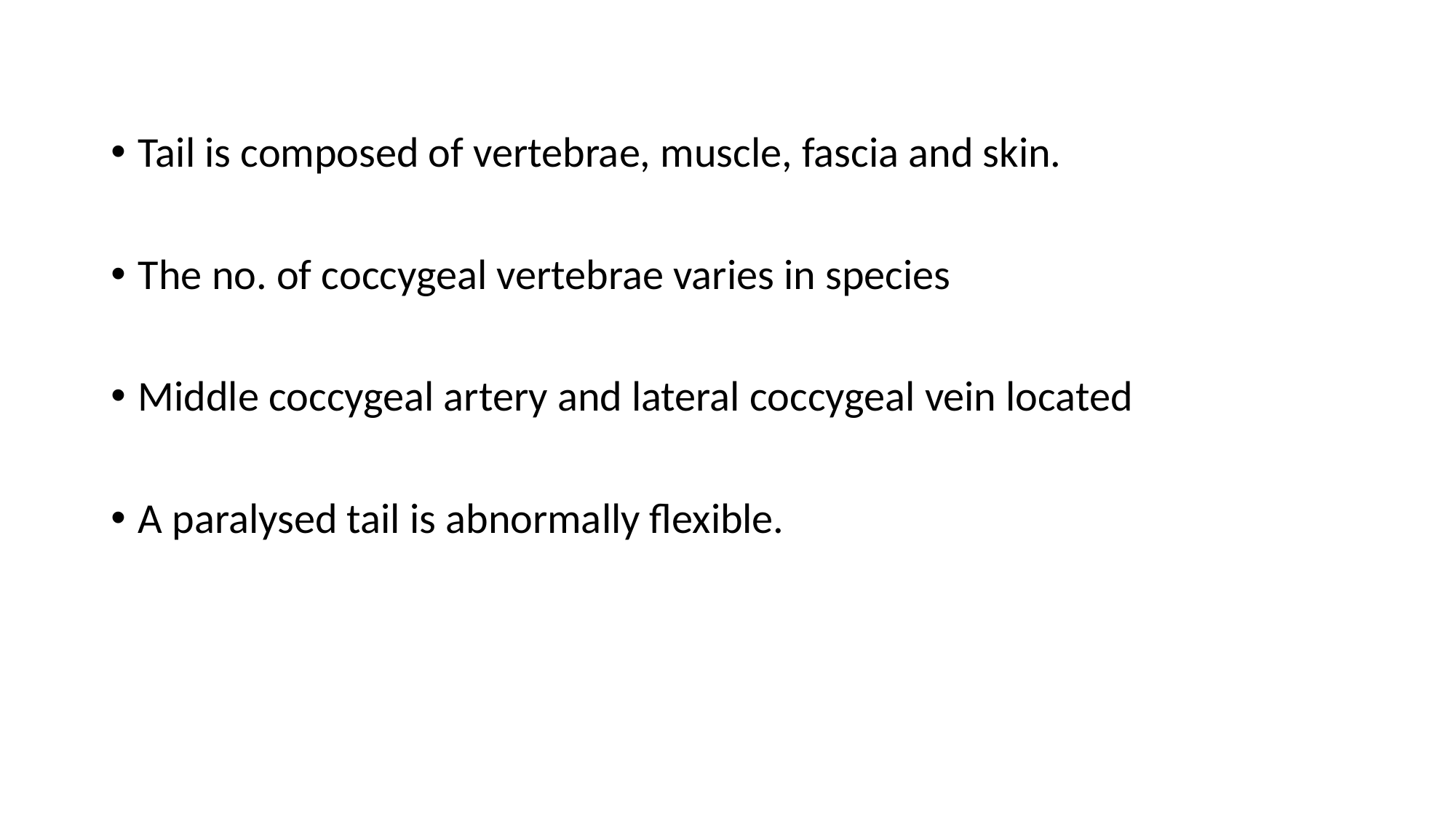

Tail is composed of vertebrae, muscle, fascia and skin.

The no. of coccygeal vertebrae varies in species

Middle coccygeal artery and lateral coccygeal vein located

A paralysed tail is abnormally flexible.